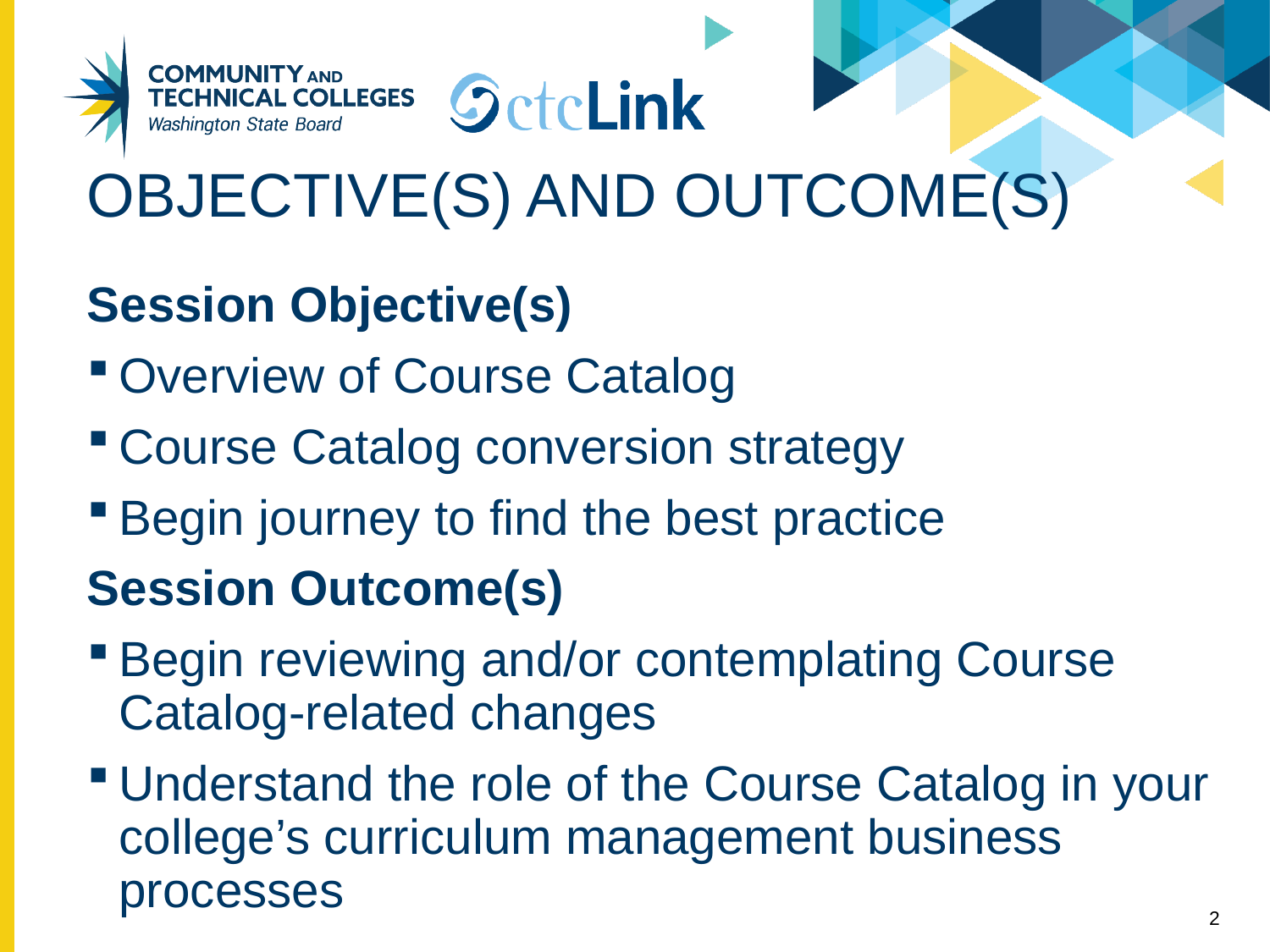

# Objective(s) and Outcome(s)
Session Objective(s)
Overview of Course Catalog
Course Catalog conversion strategy
Begin journey to find the best practice
Session Outcome(s)
Begin reviewing and/or contemplating Course Catalog-related changes
Understand the role of the Course Catalog in your college’s curriculum management business processes
2